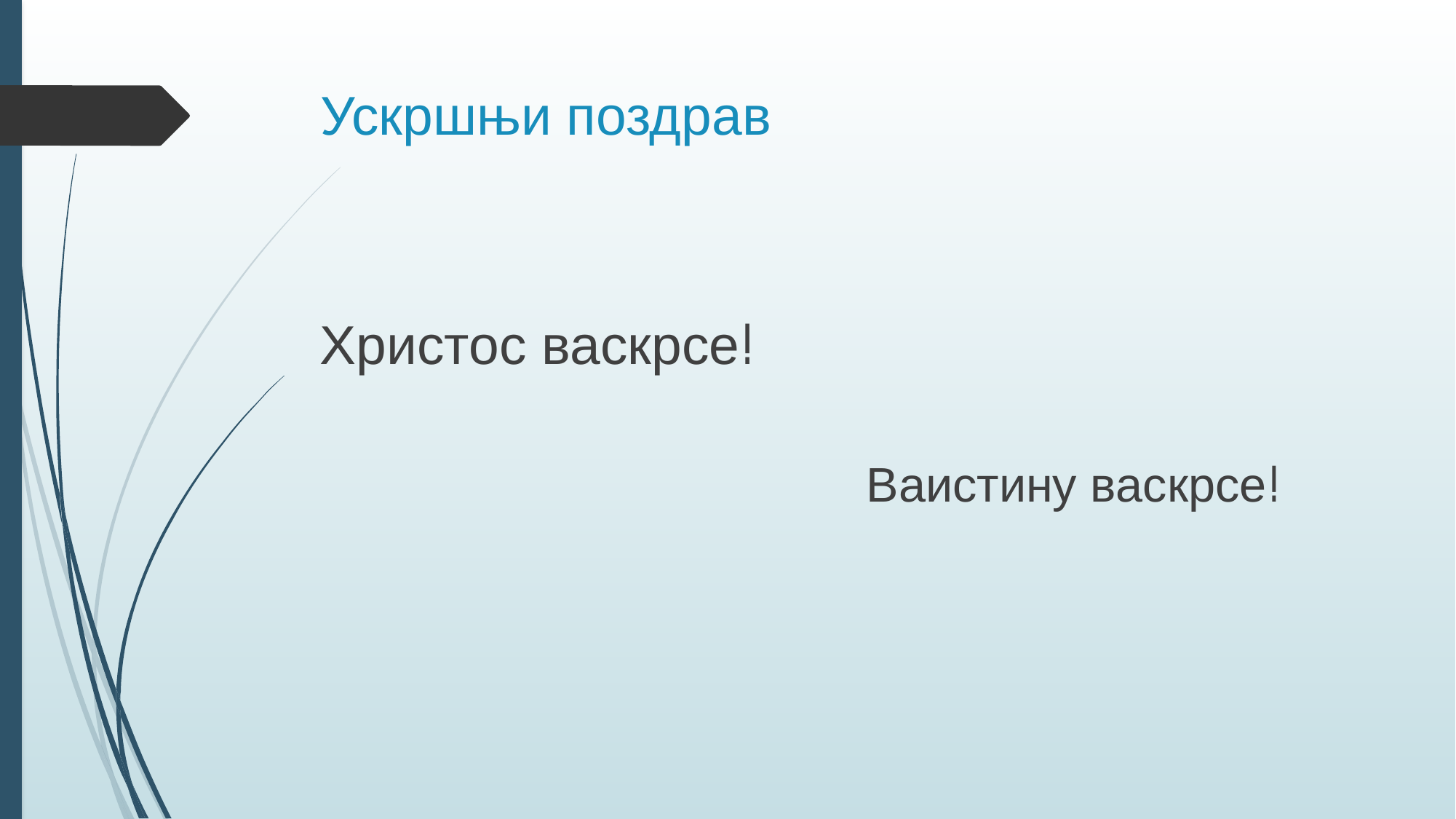

# Ускршњи поздрав

Ваистину васкрсе!
Христос васкрсе!